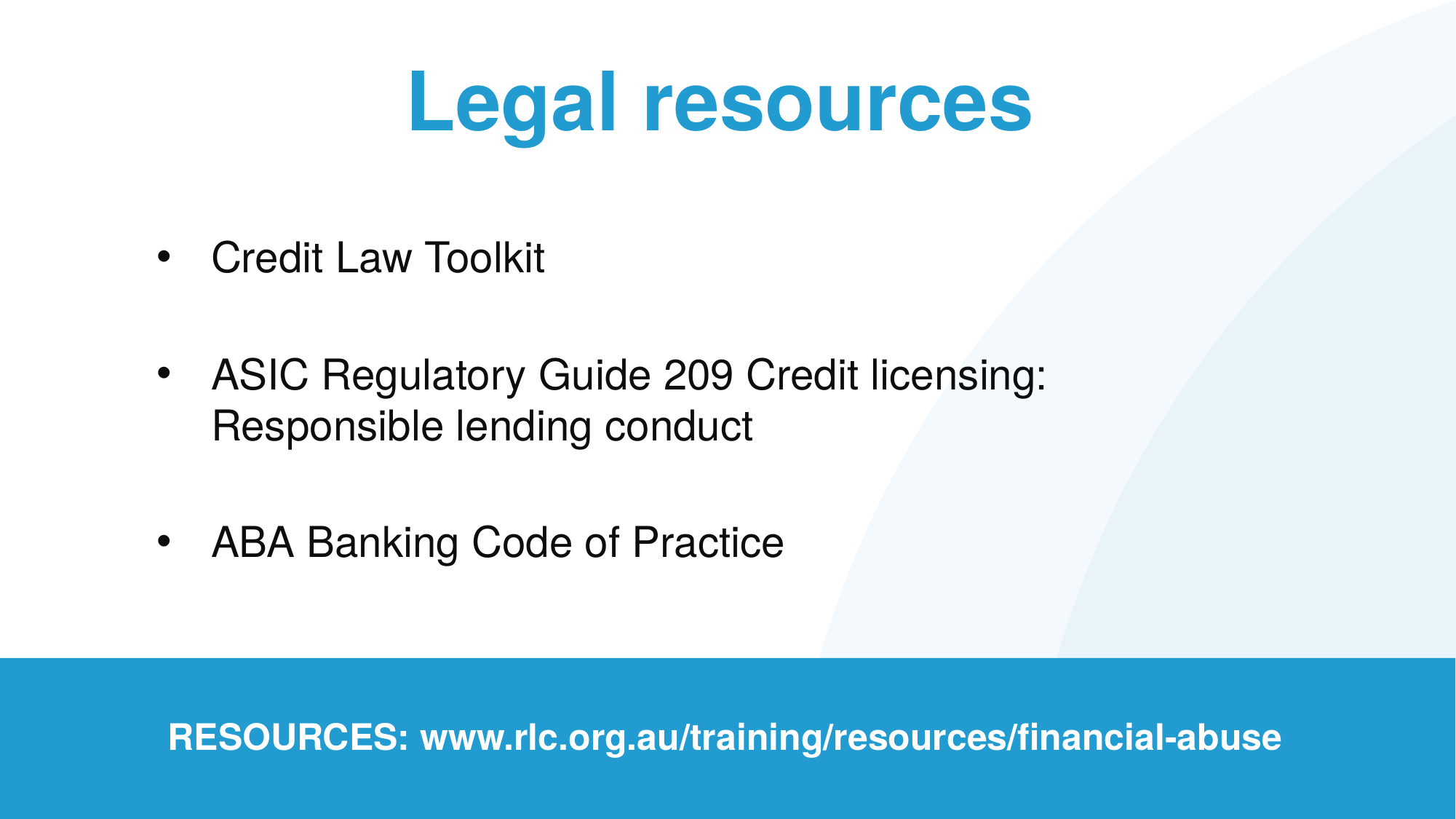

# Legal resources
Credit Law Toolkit

ASIC Regulatory Guide 209 Credit licensing: Responsible lending conduct

ABA Banking Code of Practice
RESOURCES: www.rlc.org.au/training/resources/financial-abuse